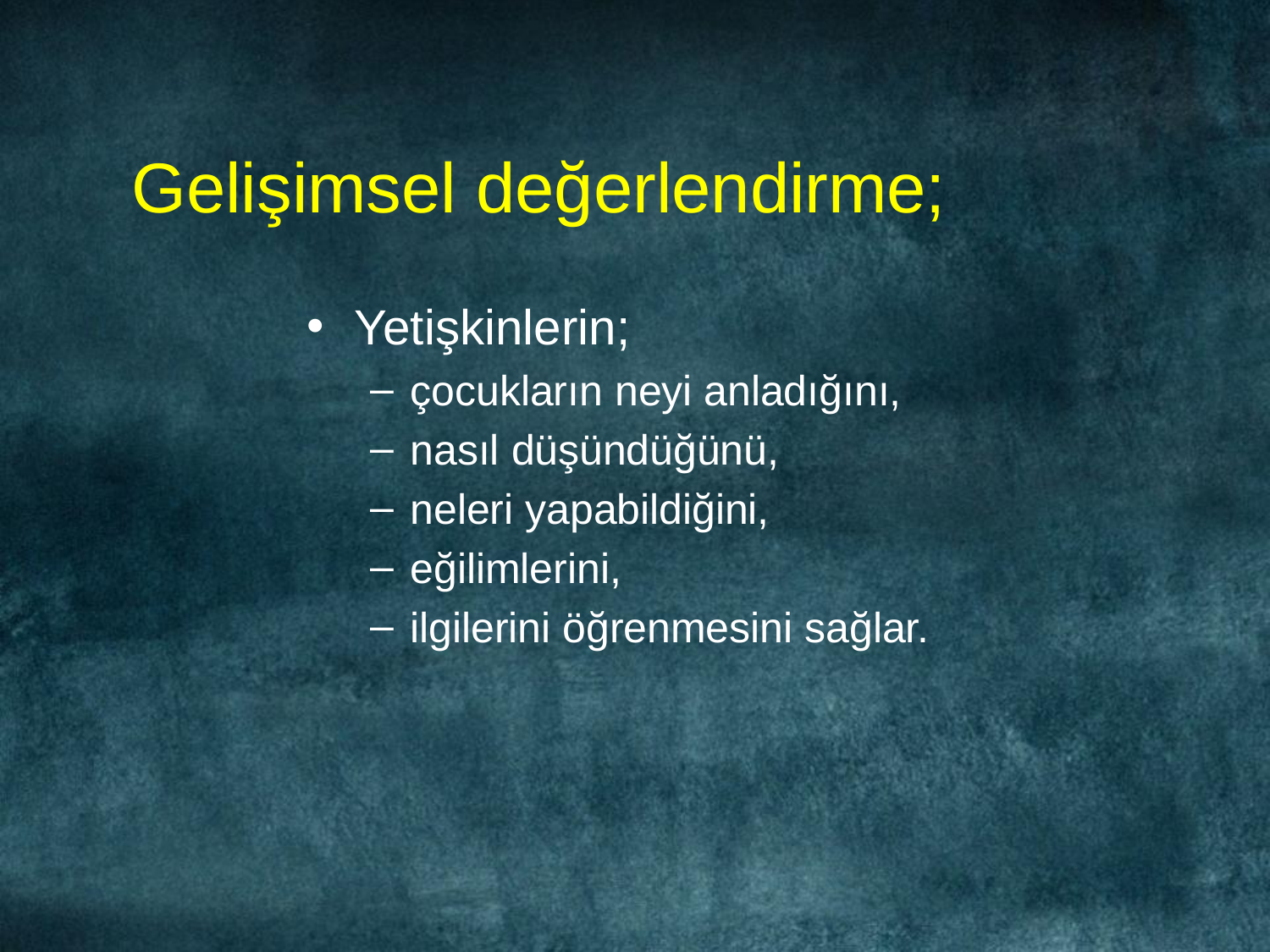

# Gelişimsel değerlendirme;
Yetişkinlerin;
çocukların neyi anladığını,
nasıl düşündüğünü,
neleri yapabildiğini,
eğilimlerini,
ilgilerini öğrenmesini sağlar.